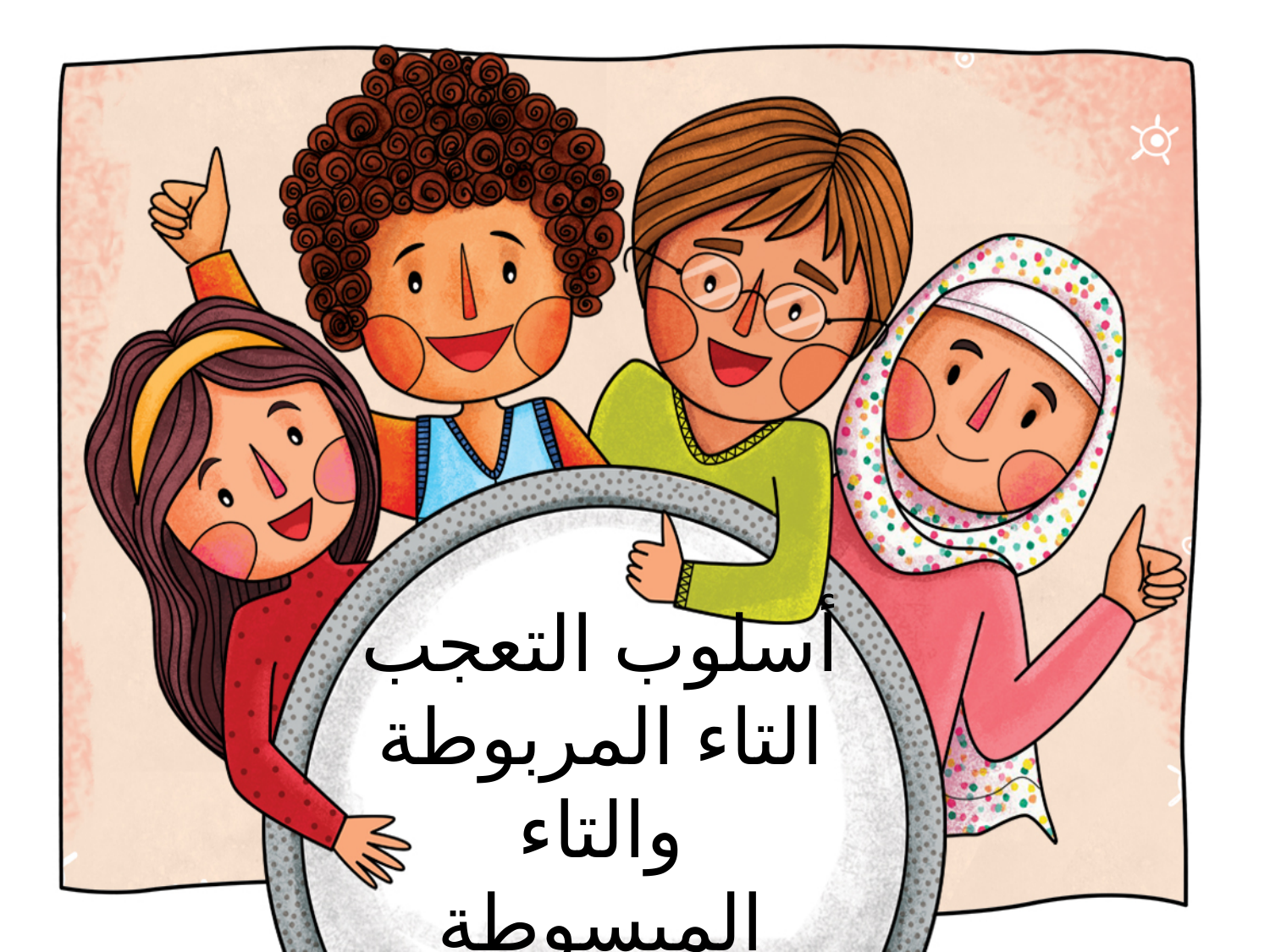

# أسلوب التعجب التاء المربوطة والتاء المبسوطة